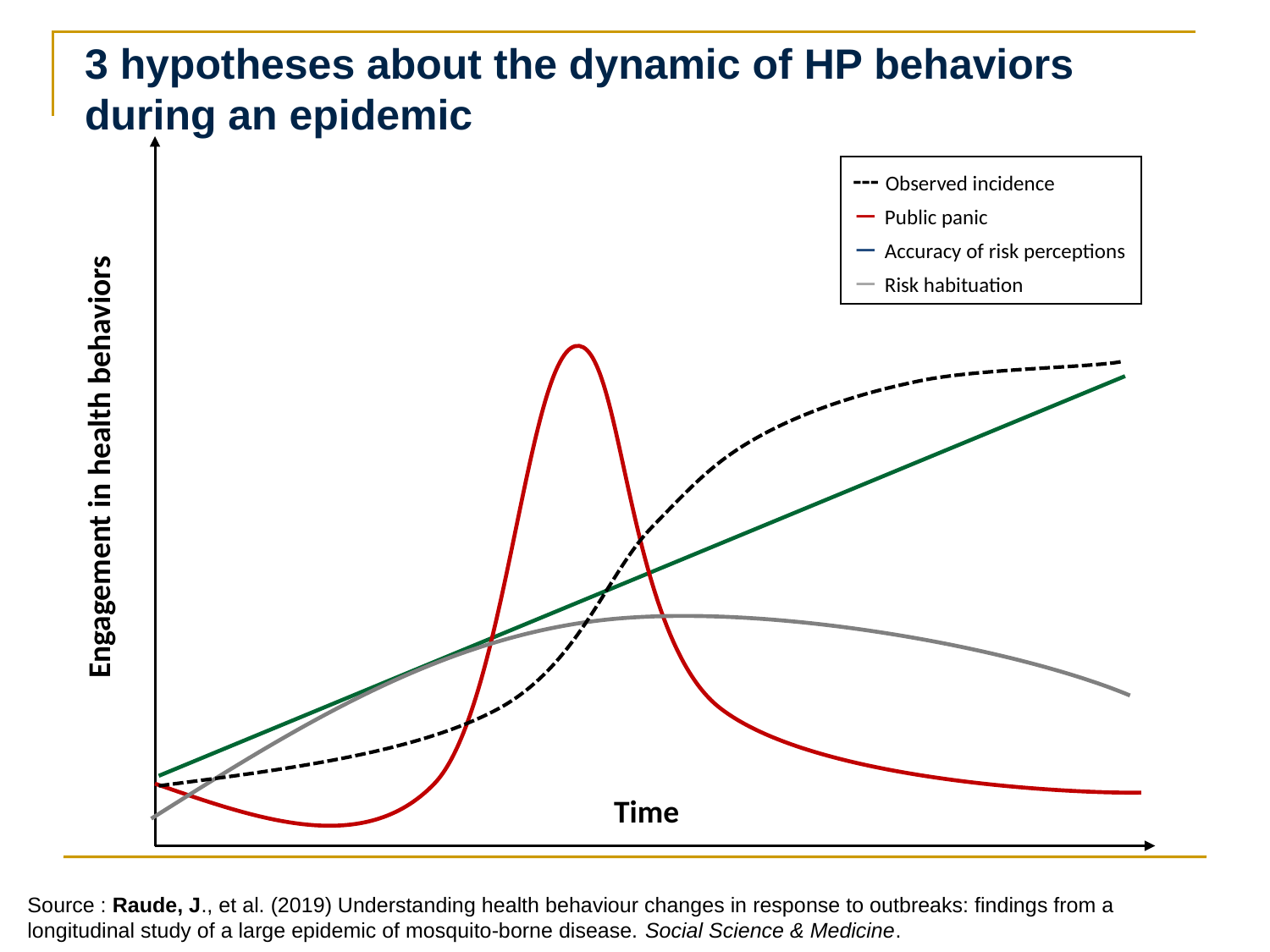

3 hypotheses about the dynamic of HP behaviors during an epidemic
--- Observed incidence
― Public panic
― Accuracy of risk perceptions
― Risk habituation

Engagement in health behaviors

Time
Source : Raude, J., et al. (2019) Understanding health behaviour changes in response to outbreaks: findings from a longitudinal study of a large epidemic of mosquito-borne disease. Social Science & Medicine.